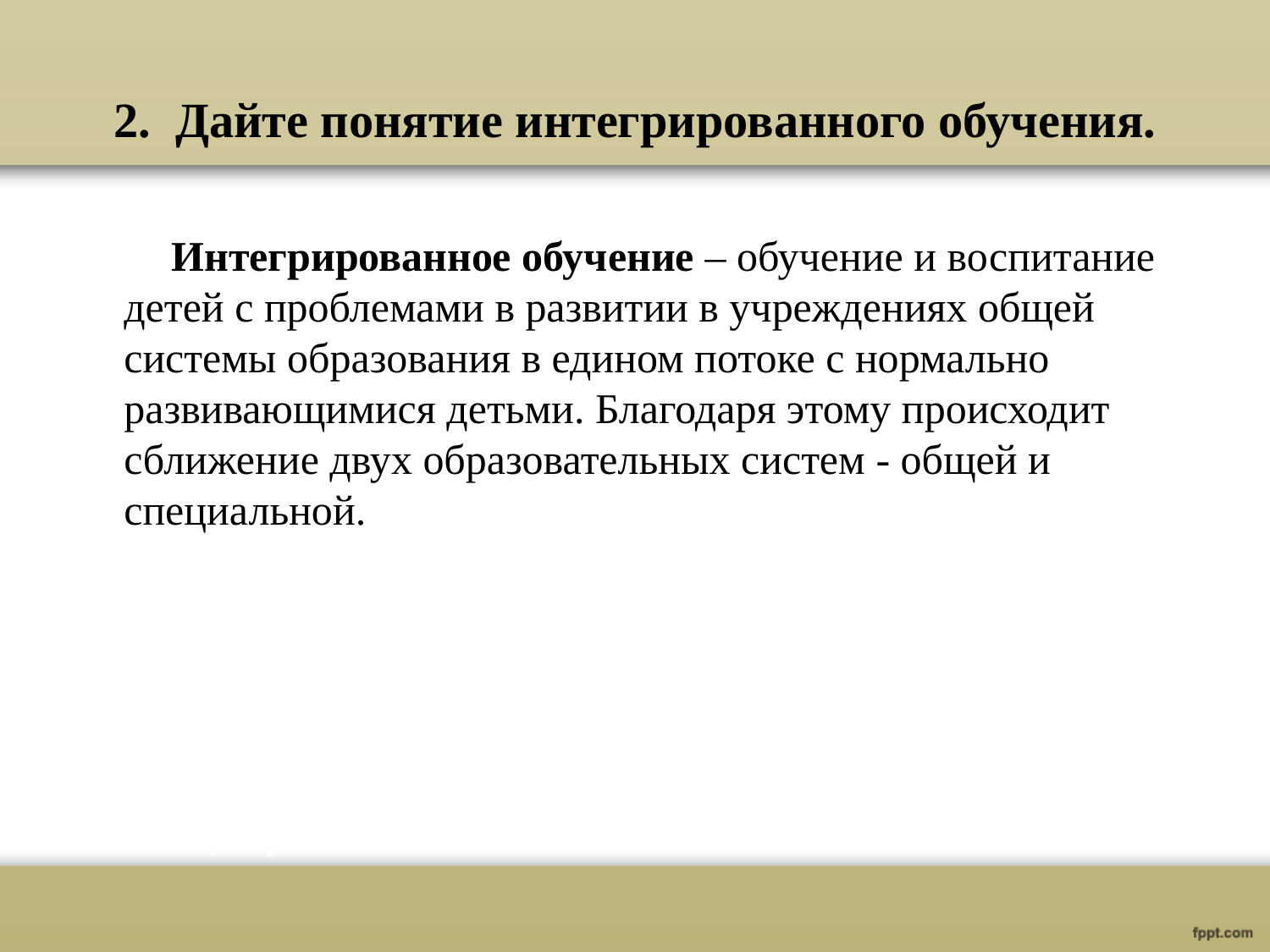

# 2.  Дайте понятие интегрированного обучения.
         Интегрированное обучение – обучение и воспитание детей с проблемами в развитии в учреждениях общей системы образования в едином потоке с нормально развивающимися детьми. Благодаря этому происходит сближение двух образовательных систем - общей и специальной.